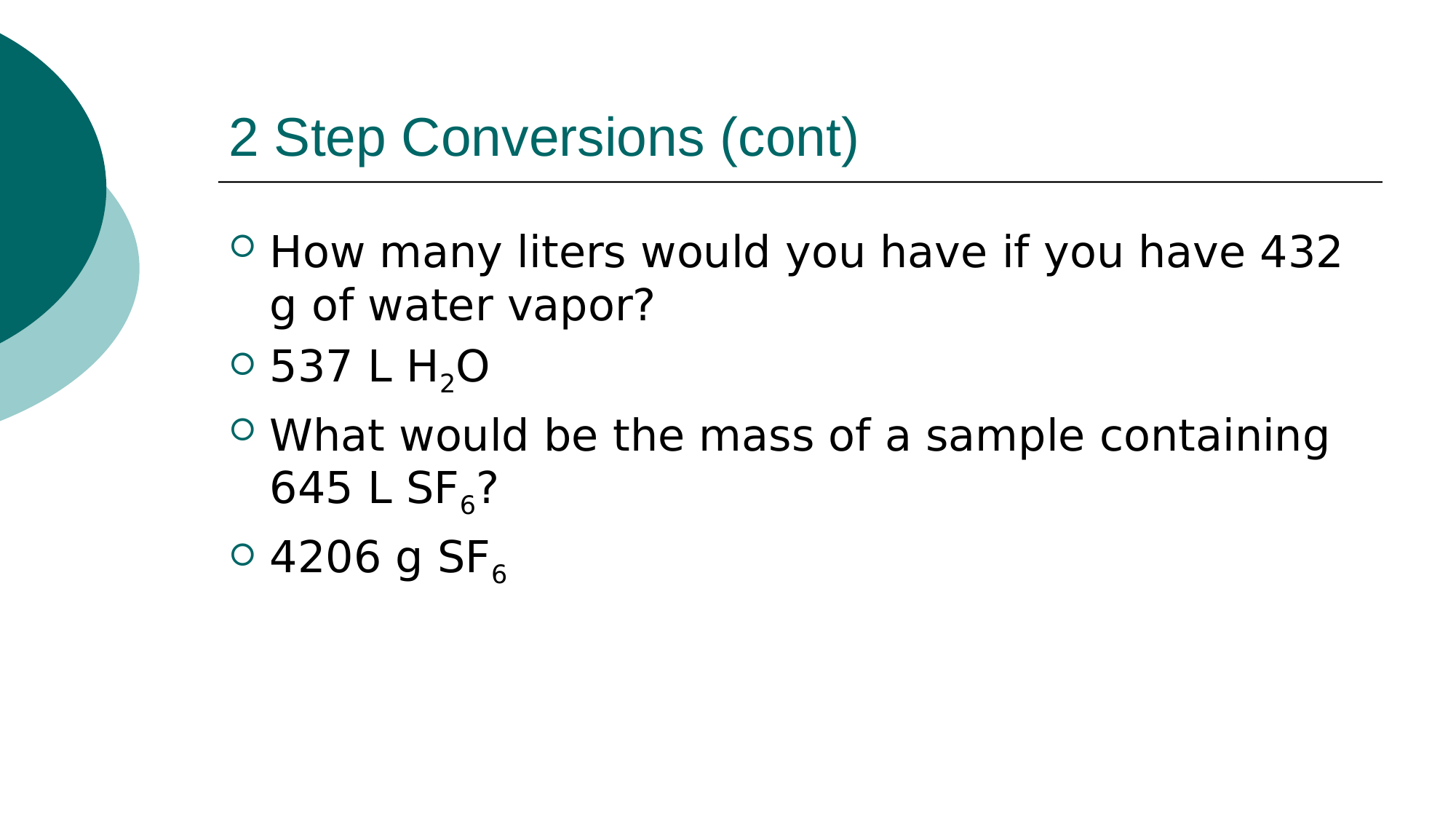

# 2 Step Conversions (cont)
How many liters would you have if you have 432 g of water vapor?
537 L H2O
What would be the mass of a sample containing 645 L SF6?
4206 g SF6